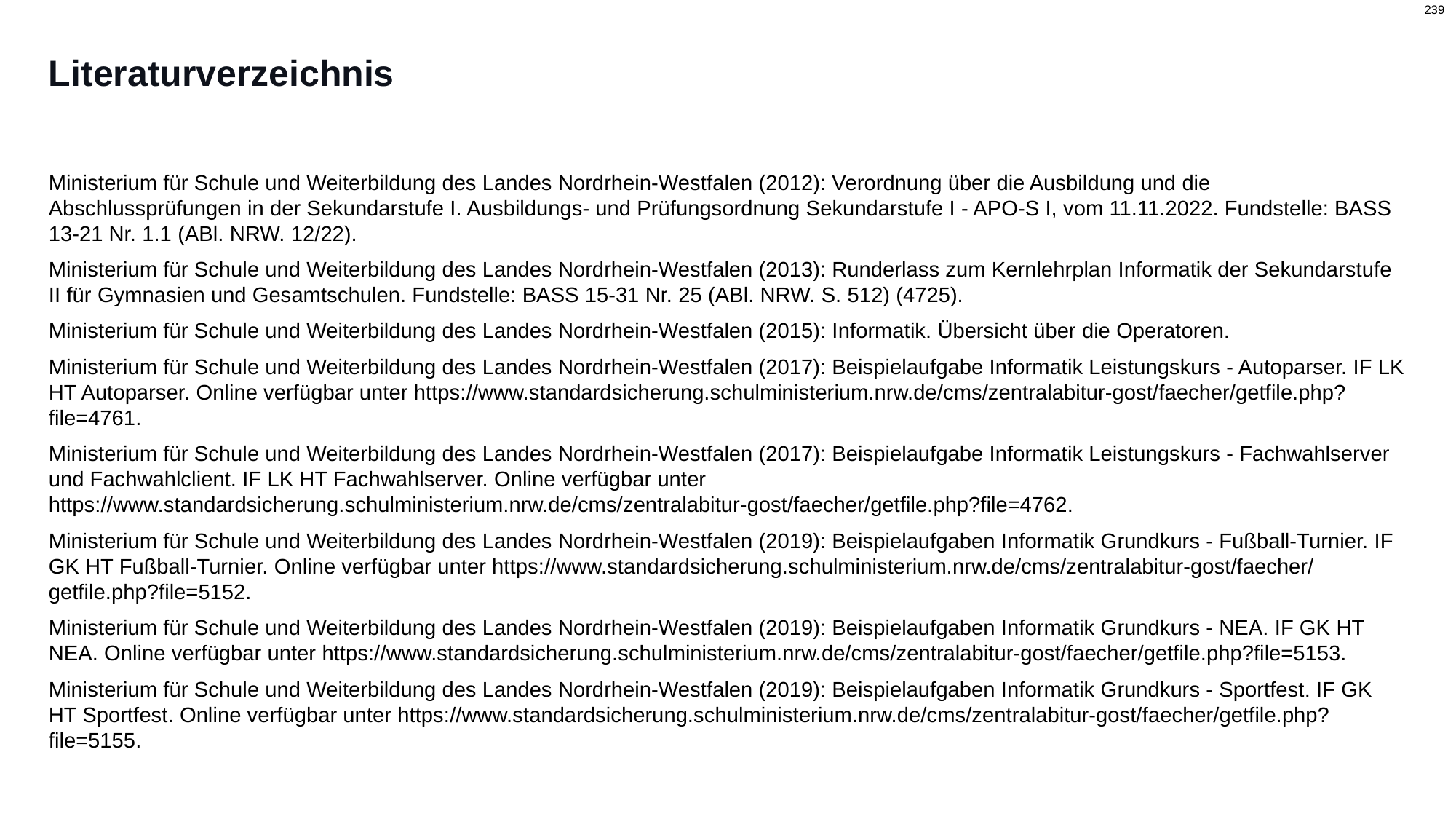

# Literaturverzeichnis
Ministerium für Schule und Weiterbildung des Landes Nordrhein-Westfalen (2012): Verordnung über die Ausbildung und die Abschlussprüfungen in der Sekundarstufe I. Ausbildungs- und Prüfungsordnung Sekundarstufe I - APO-S I, vom 11.11.2022. Fundstelle: BASS 13-21 Nr. 1.1 (ABl. NRW. 12/22).
Ministerium für Schule und Weiterbildung des Landes Nordrhein-Westfalen (2013): Runderlass zum Kernlehrplan Informatik der Sekundarstufe II für Gymnasien und Gesamtschulen. Fundstelle: BASS 15-31 Nr. 25 (ABl. NRW. S. 512) (4725).
Ministerium für Schule und Weiterbildung des Landes Nordrhein-Westfalen (2015): Informatik. Übersicht über die Operatoren.
Ministerium für Schule und Weiterbildung des Landes Nordrhein-Westfalen (2017): Beispielaufgabe Informatik Leistungskurs - Autoparser. IF LK HT Autoparser. Online verfügbar unter https://www.standardsicherung.schulministerium.nrw.de/cms/zentralabitur-gost/faecher/getfile.php?file=4761.
Ministerium für Schule und Weiterbildung des Landes Nordrhein-Westfalen (2017): Beispielaufgabe Informatik Leistungskurs - Fachwahlserver und Fachwahlclient. IF LK HT Fachwahlserver. Online verfügbar unter https://www.standardsicherung.schulministerium.nrw.de/cms/zentralabitur-gost/faecher/getfile.php?file=4762.
Ministerium für Schule und Weiterbildung des Landes Nordrhein-Westfalen (2019): Beispielaufgaben Informatik Grundkurs - Fußball-Turnier. IF GK HT Fußball-Turnier. Online verfügbar unter https://www.standardsicherung.schulministerium.nrw.de/cms/zentralabitur-gost/faecher/getfile.php?file=5152.
Ministerium für Schule und Weiterbildung des Landes Nordrhein-Westfalen (2019): Beispielaufgaben Informatik Grundkurs - NEA. IF GK HT NEA. Online verfügbar unter https://www.standardsicherung.schulministerium.nrw.de/cms/zentralabitur-gost/faecher/getfile.php?file=5153.
Ministerium für Schule und Weiterbildung des Landes Nordrhein-Westfalen (2019): Beispielaufgaben Informatik Grundkurs - Sportfest. IF GK HT Sportfest. Online verfügbar unter https://www.standardsicherung.schulministerium.nrw.de/cms/zentralabitur-gost/faecher/getfile.php?file=5155.